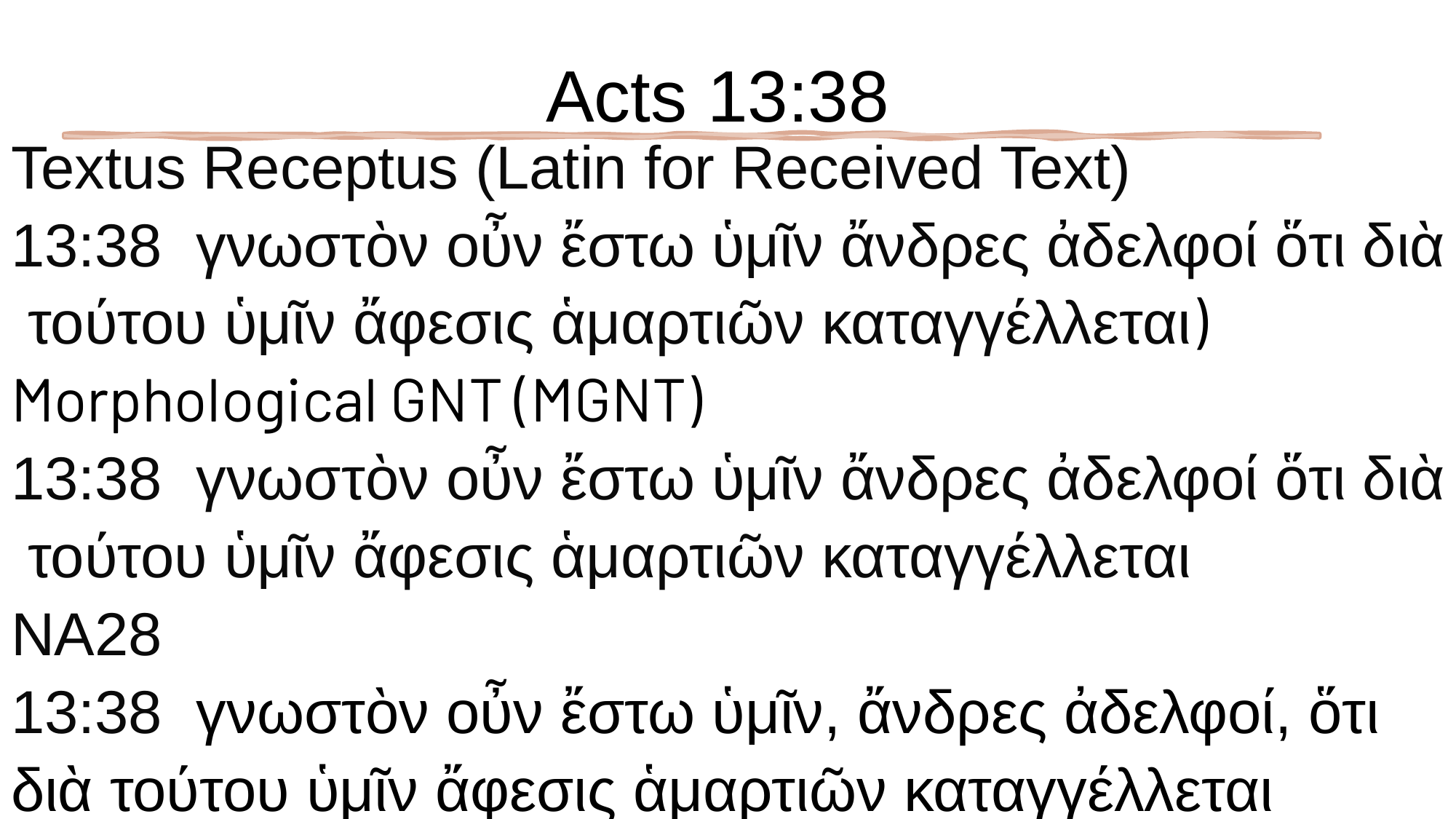

# Acts 13:38
Textus Receptus (Latin for Received Text)
13:38  γνωστὸν οὖν ἔστω ὑμῖν ἄνδρες ἀδελφοί ὅτι διὰ τούτου ὑμῖν ἄφεσις ἁμαρτιῶν καταγγέλλεται)
Morphological GNT (MGNT)
13:38  γνωστὸν οὖν ἔστω ὑμῖν ἄνδρες ἀδελφοί ὅτι διὰ τούτου ὑμῖν ἄφεσις ἁμαρτιῶν καταγγέλλεται
NA28
13:38  γνωστὸν οὖν ἔστω ὑμῖν, ἄνδρες ἀδελφοί, ὅτι διὰ τούτου ὑμῖν ἄφεσις ἁμαρτιῶν καταγγέλλεται